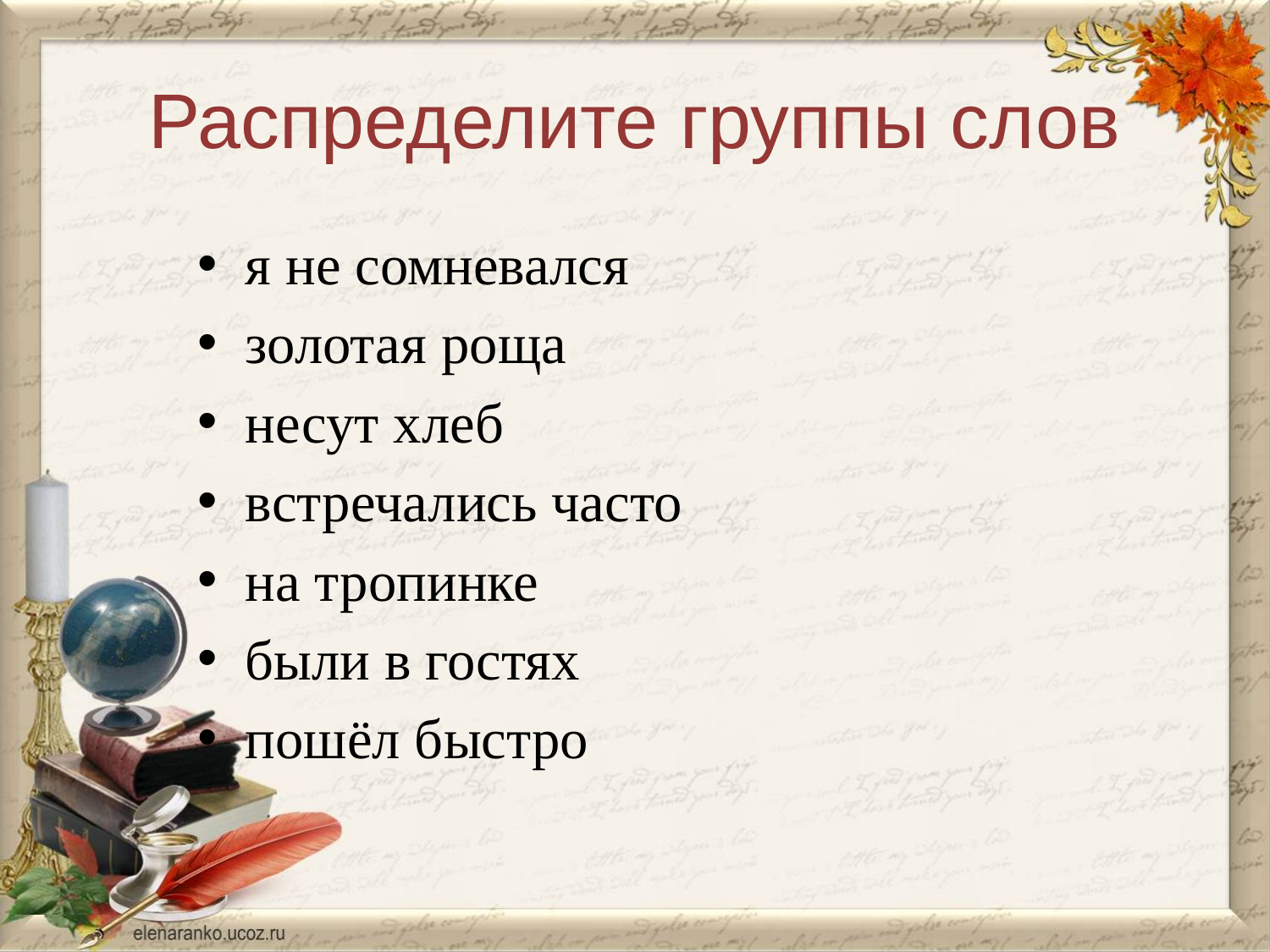

# Распределите группы слов
я не сомневался
золотая роща
несут хлеб
встречались часто
на тропинке
были в гостях
пошёл быстро